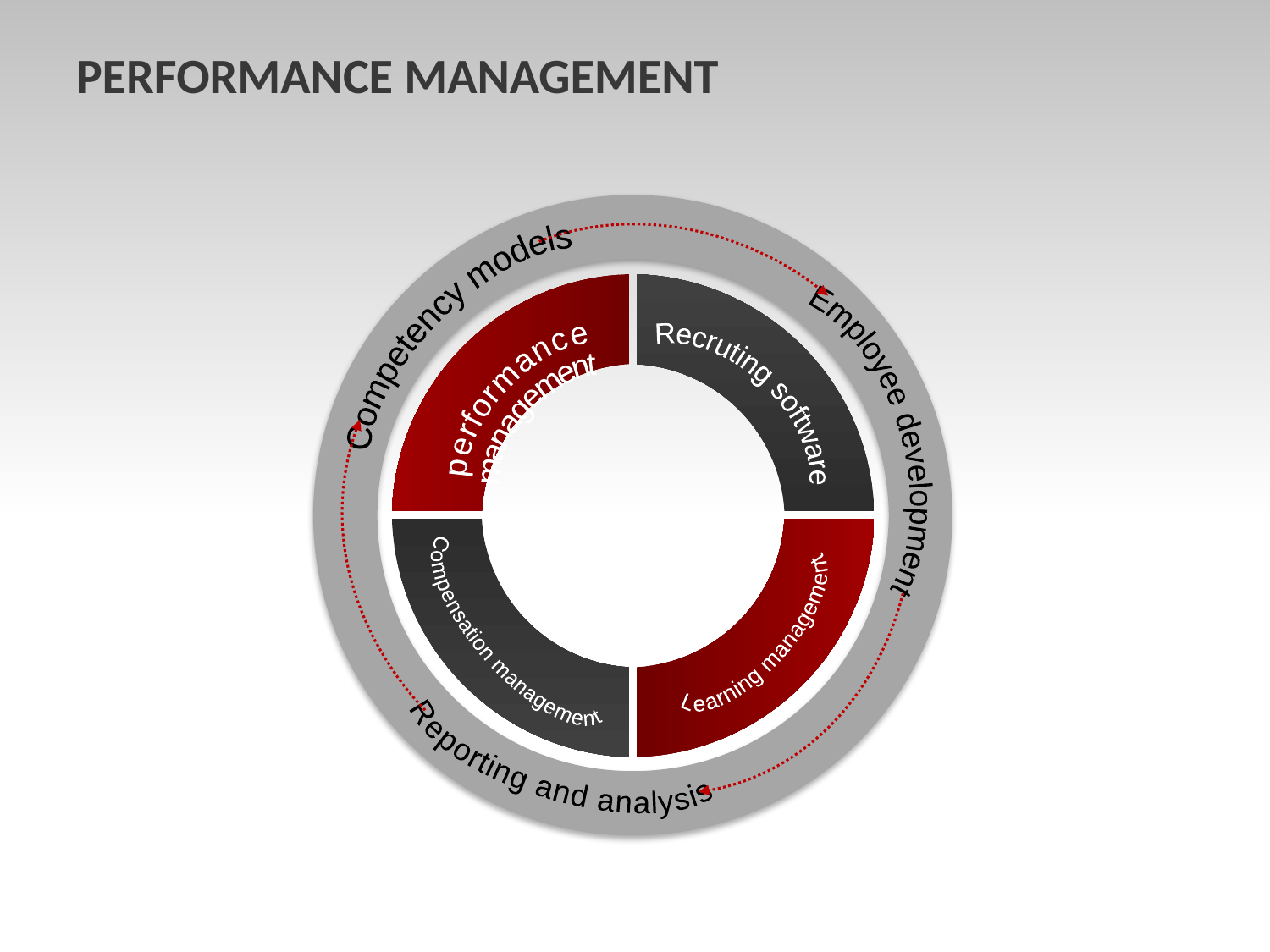

PERFORMANCE MANAGEMENT

Competency models
Employee development
Recruting software
performance
management

Compensation management
Learning management
Reporting and analysis